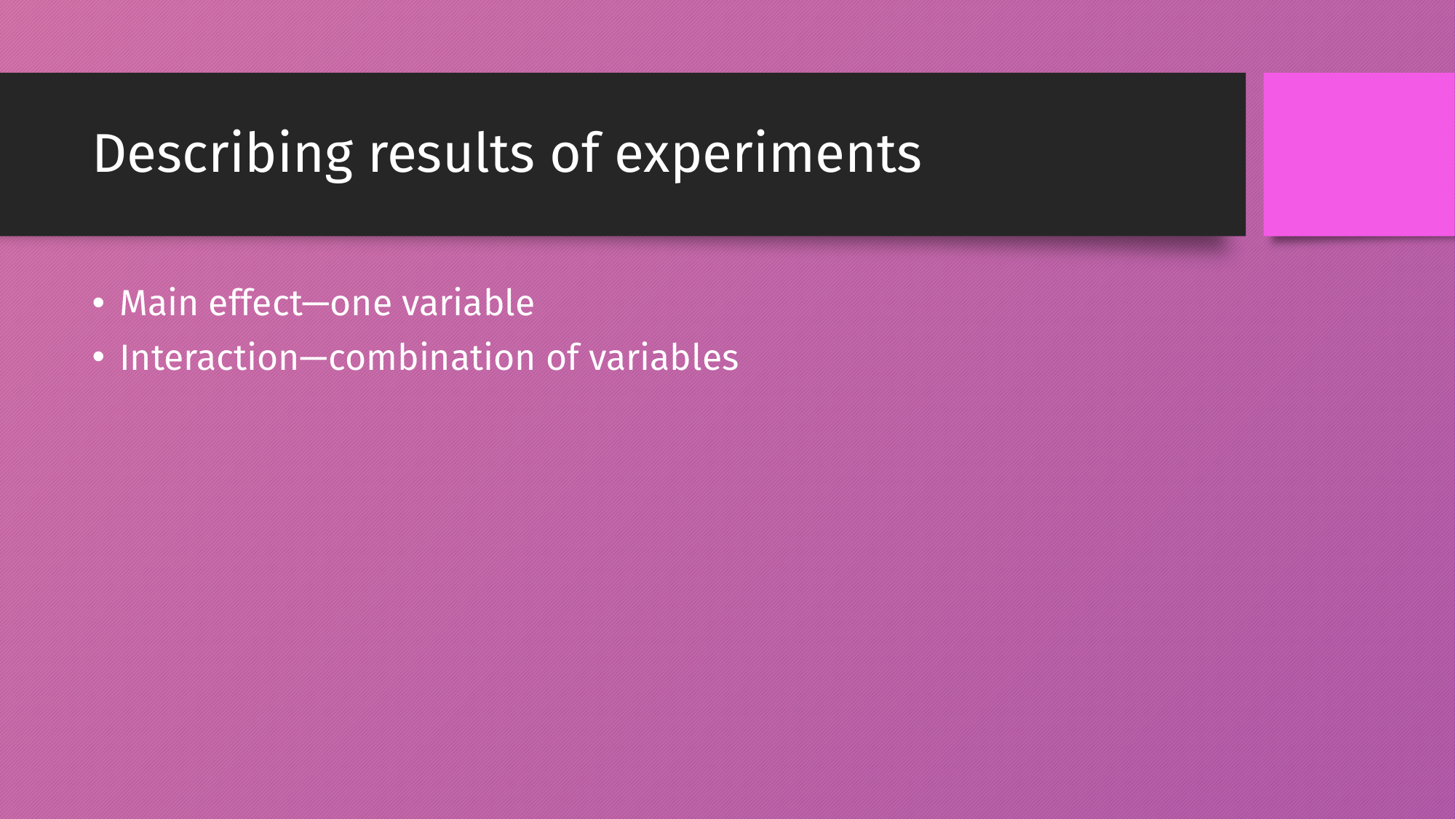

# Describing results of experiments
Main effect—one variable
Interaction—combination of variables